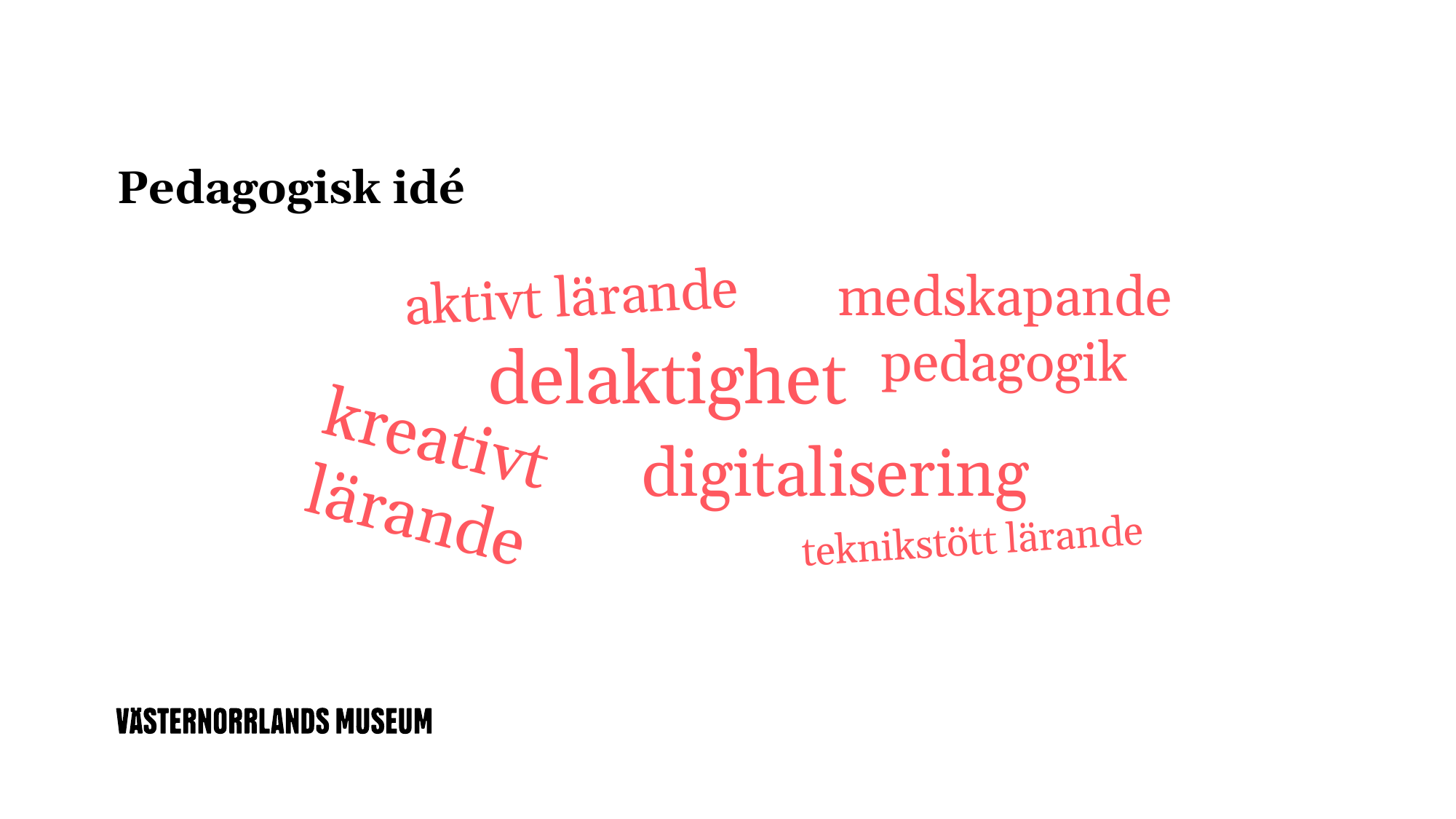

# Pedagogisk idé
aktivt lärande
medskapande pedagogik
delaktighet
kreativt lärande
digitalisering
teknikstött lärande